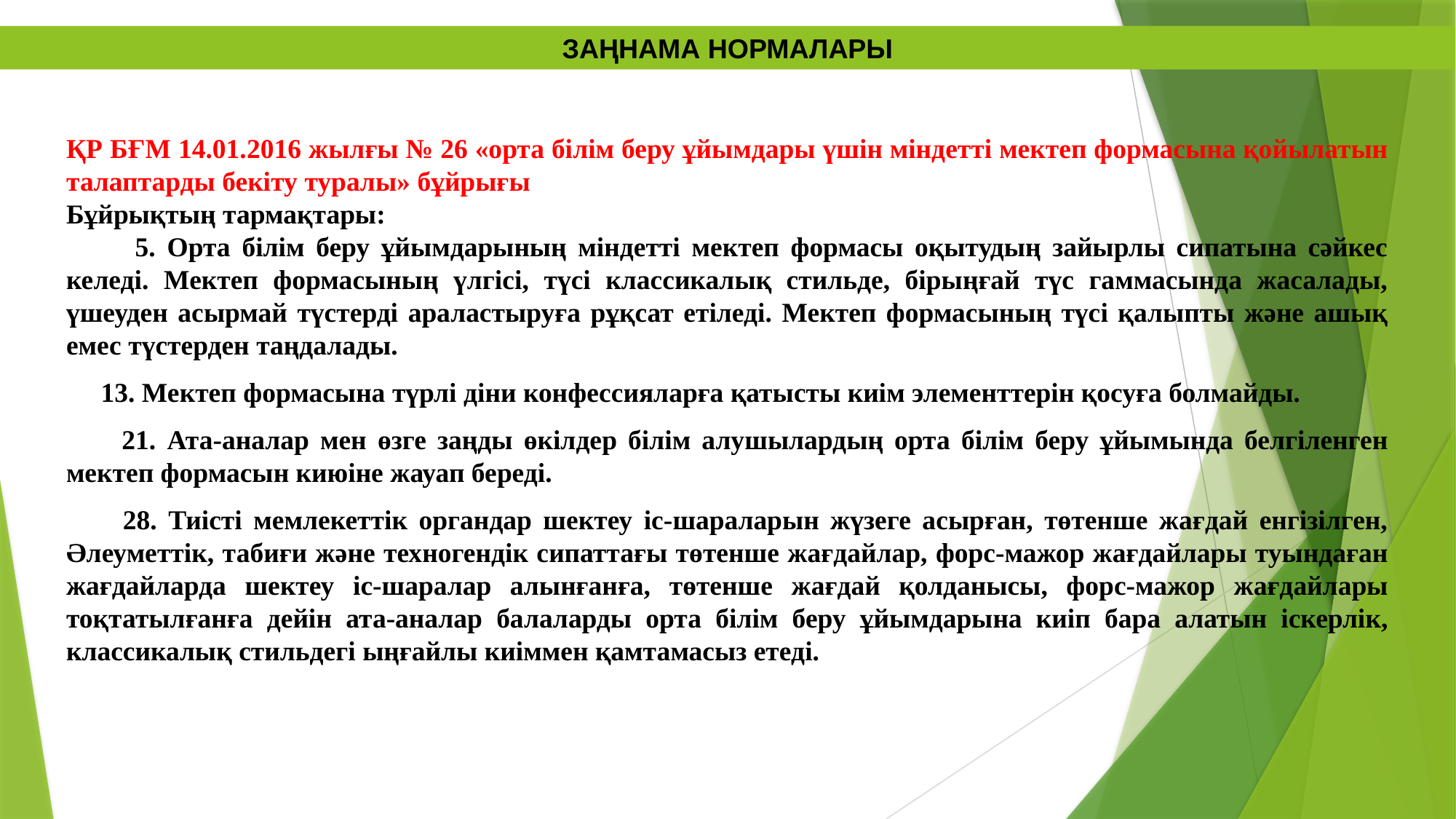

ЗАҢНАМА НОРМАЛАРЫ
ҚР БҒМ 14.01.2016 жылғы № 26 «орта білім беру ұйымдары үшін міндетті мектеп формасына қойылатын талаптарды бекіту туралы» бұйрығы
Бұйрықтың тармақтары:
      5. Орта білім беру ұйымдарының міндетті мектеп формасы оқытудың зайырлы сипатына сәйкес келеді. Мектеп формасының үлгісі, түсі классикалық стильде, бірыңғай түс гаммасында жасалады, үшеуден асырмай түстерді араластыруға рұқсат етіледі. Мектеп формасының түсі қалыпты және ашық емес түстерден таңдалады.

     13. Мектеп формасына түрлі діни конфессияларға қатысты киім элементтерін қосуға болмайды.

     21. Ата-аналар мен өзге заңды өкілдер білім алушылардың орта білім беру ұйымында белгіленген мектеп формасын киюіне жауап береді.

     28. Тиісті мемлекеттік органдар шектеу іс-шараларын жүзеге асырған, төтенше жағдай енгізілген, Әлеуметтік, табиғи және техногендік сипаттағы төтенше жағдайлар, форс-мажор жағдайлары туындаған жағдайларда шектеу іс-шаралар алынғанға, төтенше жағдай қолданысы, форс-мажор жағдайлары тоқтатылғанға дейін ата-аналар балаларды орта білім беру ұйымдарына киіп бара алатын іскерлік, классикалық стильдегі ыңғайлы киіммен қамтамасыз етеді.